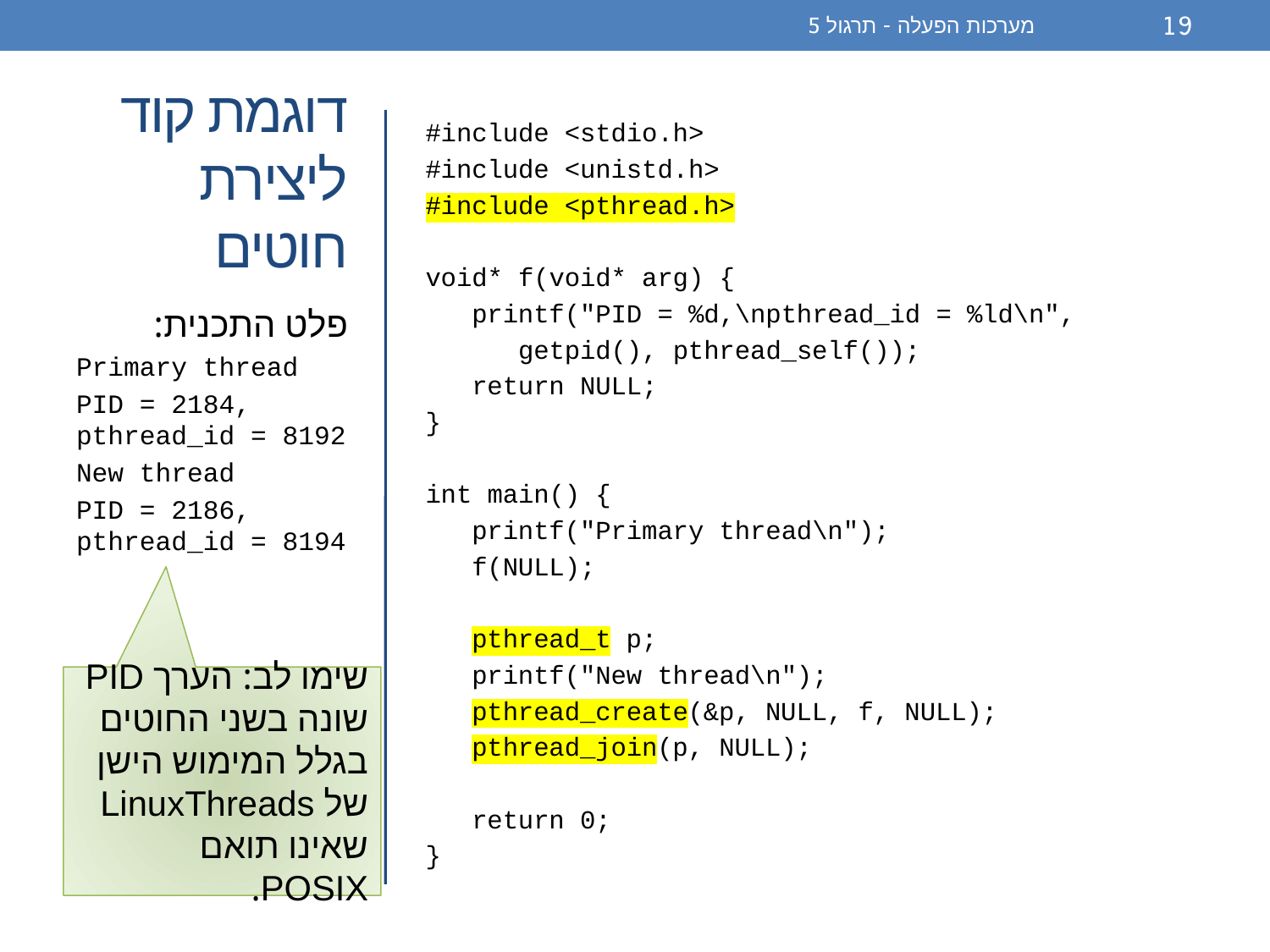

מערכות הפעלה - תרגול 5
19
# דוגמת קוד ליצירת חוטים
#include <stdio.h>
#include <unistd.h>
#include <pthread.h>

void* f(void* arg) {
   printf("PID = %d,\npthread_id = %ld\n",
      getpid(), pthread_self());
   return NULL;
}

int main() {
   printf("Primary thread\n");
   f(NULL);

   pthread_t p;
   printf("New thread\n");
   pthread_create(&p, NULL, f, NULL);
   pthread_join(p, NULL);

   return 0;
}
פלט התכנית:
Primary thread
PID = 2184, pthread_id = 8192
New thread
PID = 2186, pthread_id = 8194

שימו לב: הערך PID שונה בשני החוטים בגלל המימוש הישן של LinuxThreads שאינו תואם POSIX.